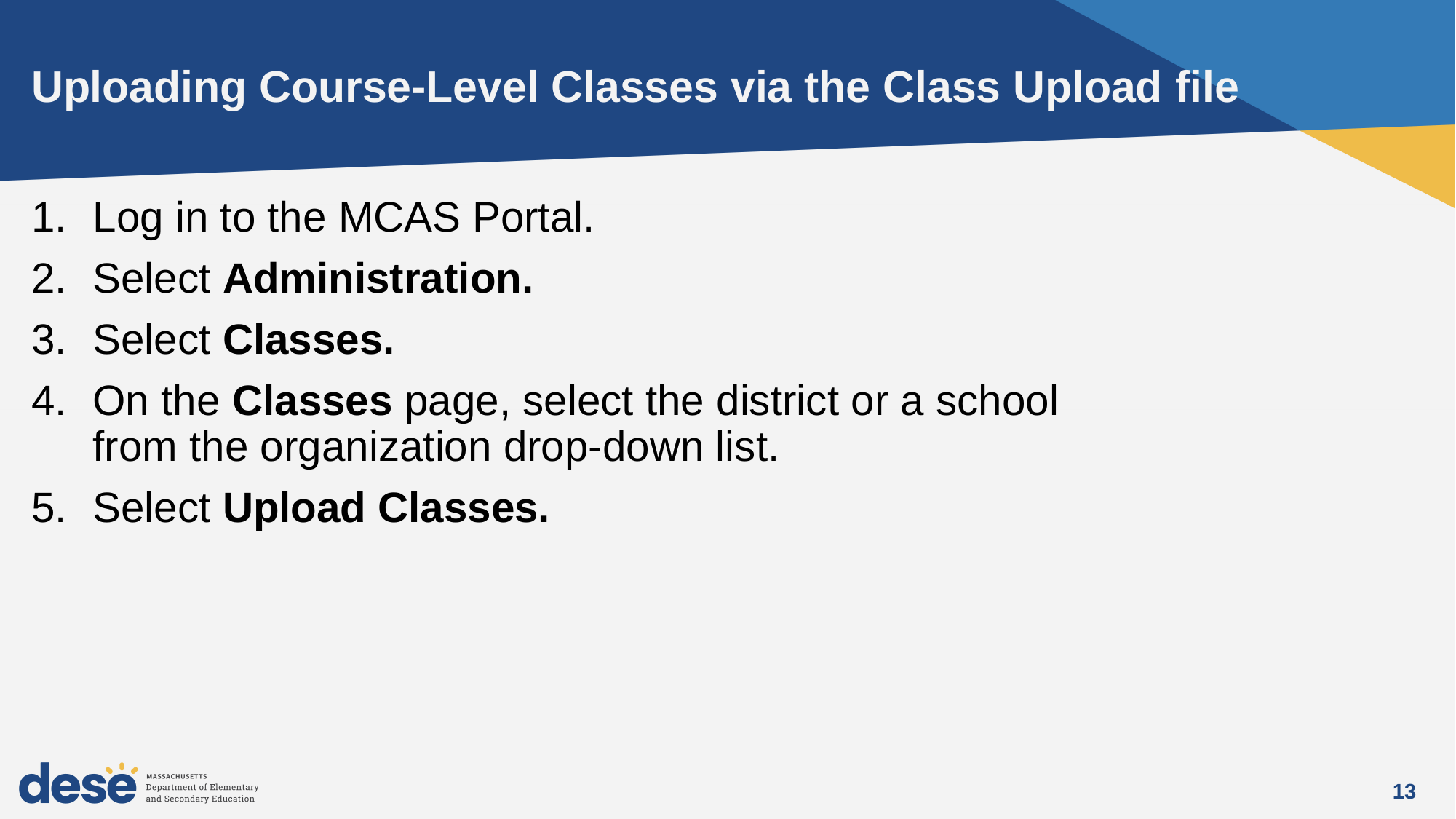

# Uploading Course-Level Classes via the Class Upload file
Log in to the MCAS Portal.
Select Administration.
Select Classes.
On the Classes page, select the district or a school from the organization drop-down list.
Select Upload Classes.

13